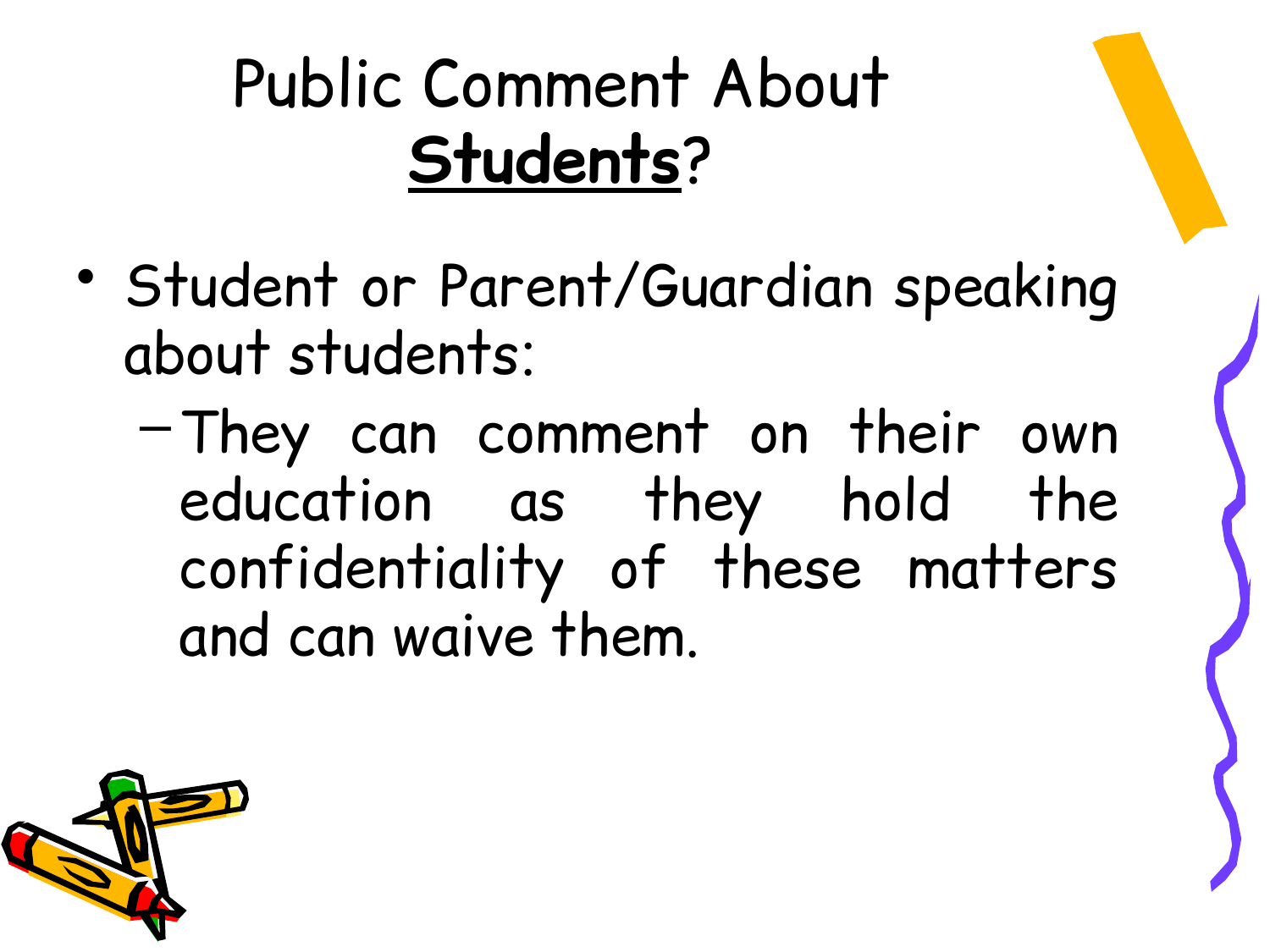

# Public Comment About Students?
Student or Parent/Guardian speaking about students:
They can comment on their own education as they hold the confidentiality of these matters and can waive them.